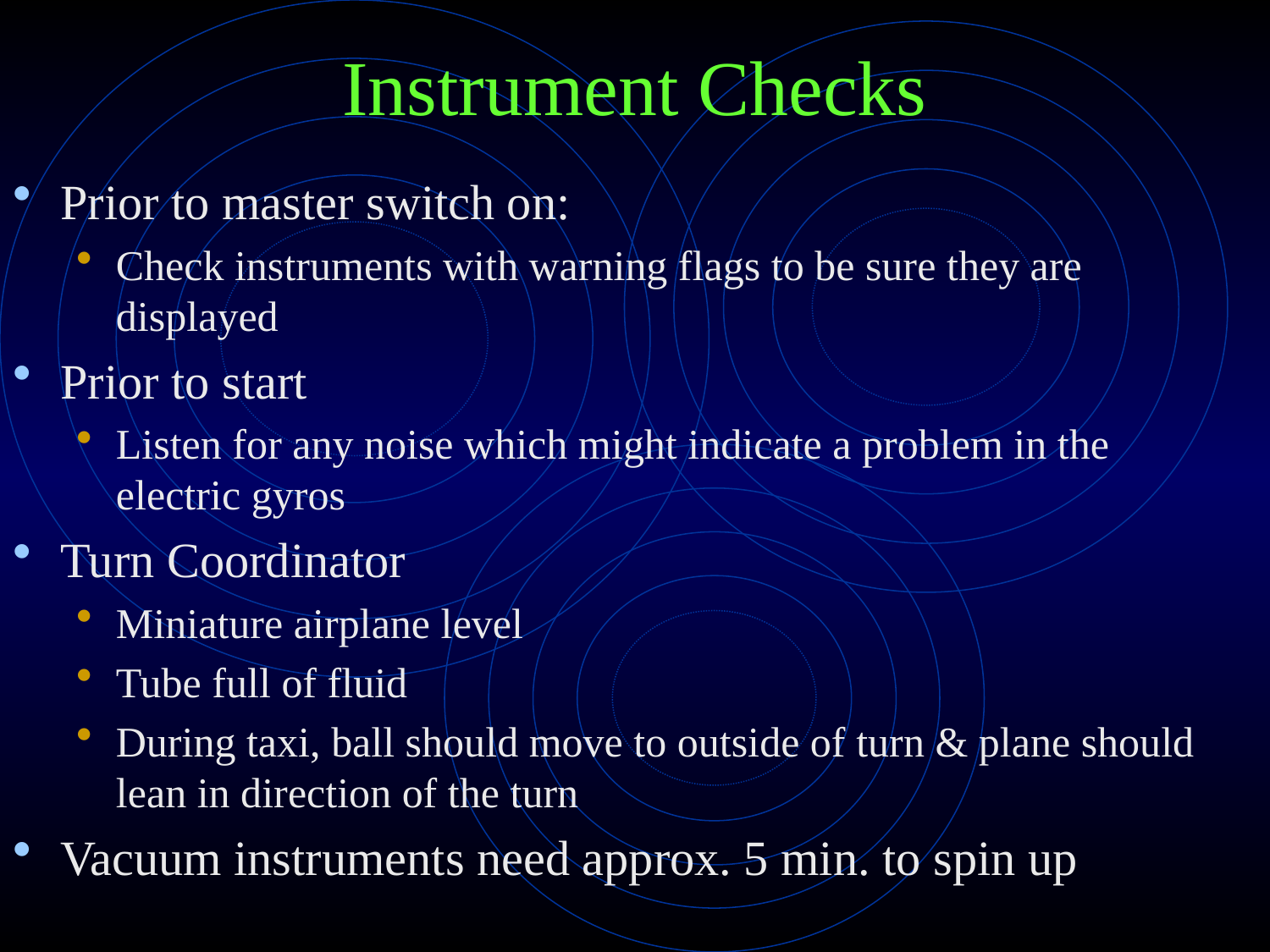

# Instrument Checks
Prior to master switch on:
Check instruments with warning flags to be sure they are displayed
Prior to start
Listen for any noise which might indicate a problem in the electric gyros
Turn Coordinator
Miniature airplane level
Tube full of fluid
During taxi, ball should move to outside of turn & plane should lean in direction of the turn
Vacuum instruments need approx. 5 min. to spin up